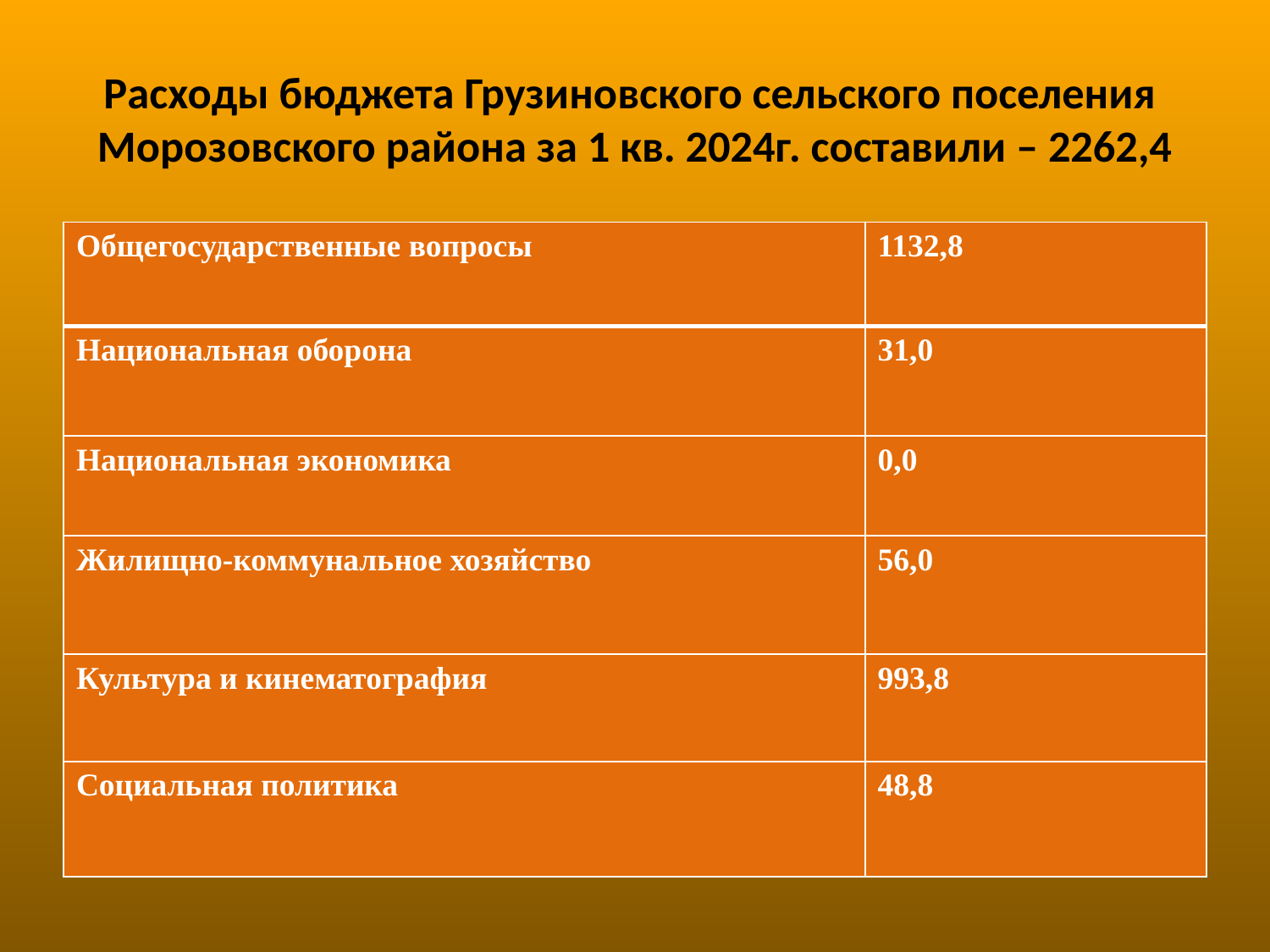

# Расходы бюджета Грузиновского сельского поселения  Морозовского района за 1 кв. 2024г. составили – 2262,4
| Общегосударственные вопросы | 1132,8 |
| --- | --- |
| Национальная оборона | 31,0 |
| Национальная экономика | 0,0 |
| Жилищно-коммунальное хозяйство | 56,0 |
| Культура и кинематография | 993,8 |
| Социальная политика | 48,8 |